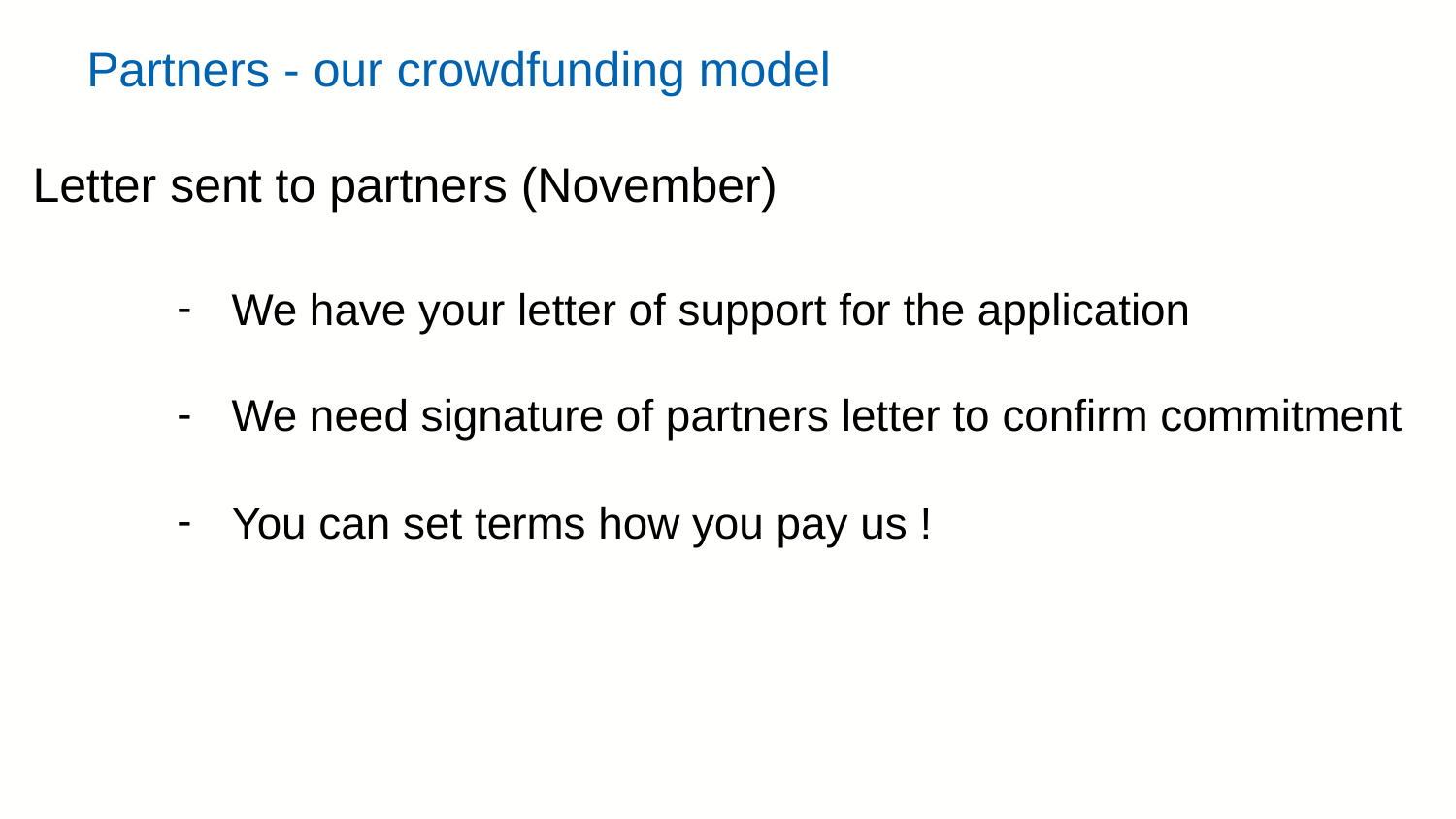

Partners - our crowdfunding model
Letter sent to partners (November)

We have your letter of support for the application

We need signature of partners letter to confirm commitment

You can set terms how you pay us !